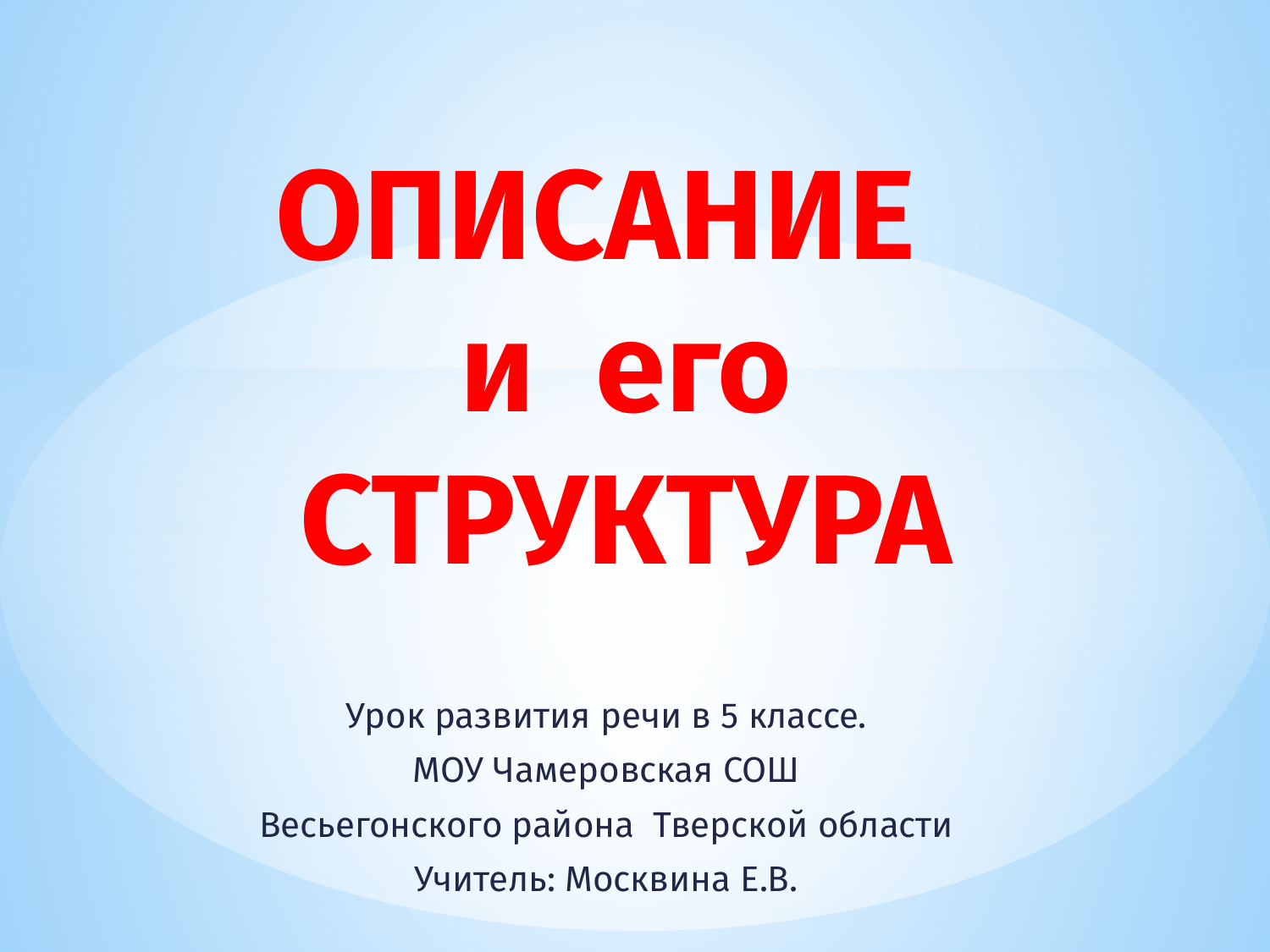

# ОПИСАНИЕ и  его СТРУКТУРА
Урок развития речи в 5 классе.
МОУ Чамеровская СОШ
Весьегонского района  Тверской области
Учитель: Москвина Е.В.